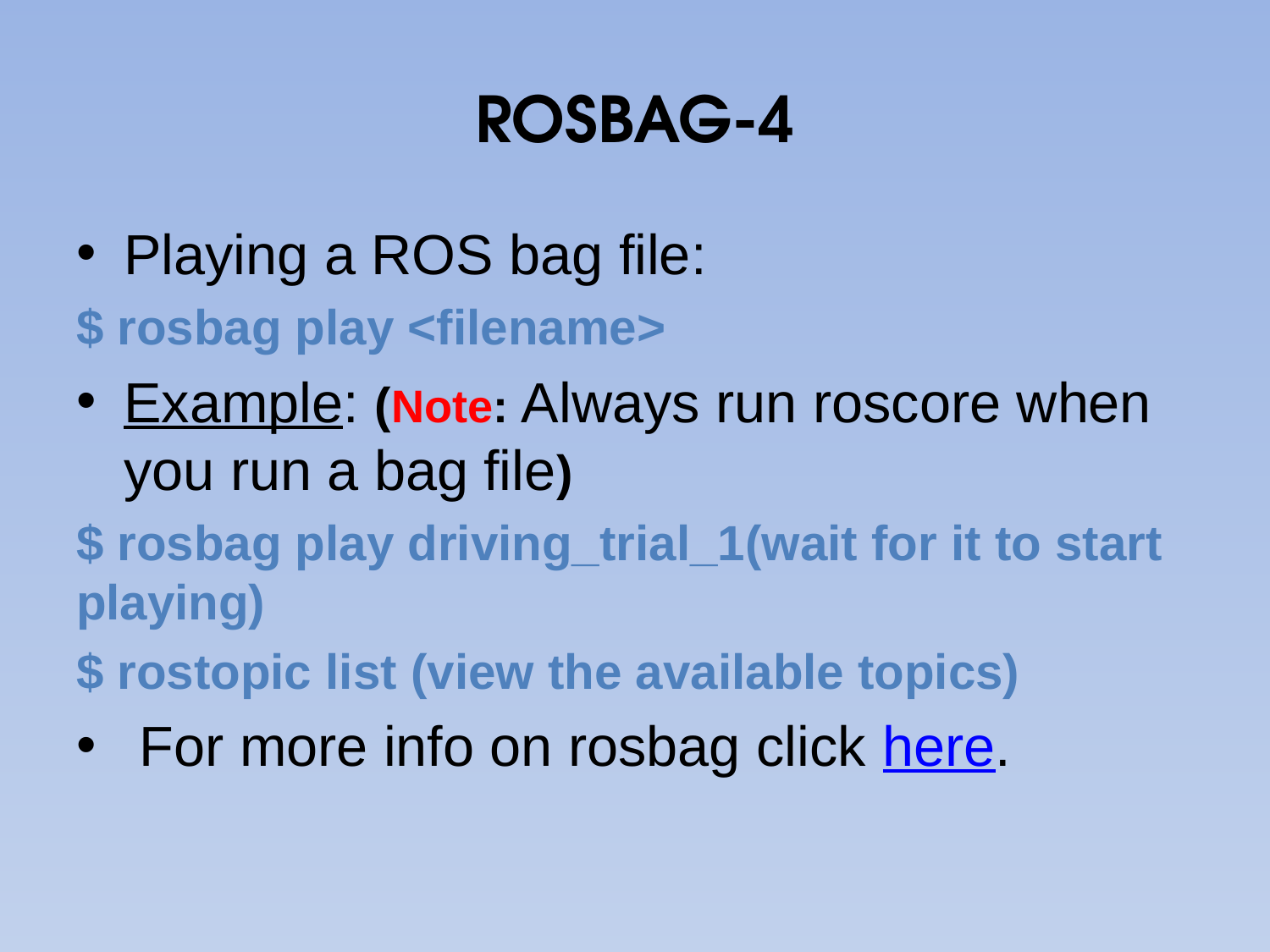

# ROSBAG-4
Playing a ROS bag file:
$ rosbag play <filename>
Example: (Note: Always run roscore when you run a bag file)
$ rosbag play driving_trial_1(wait for it to start playing)
$ rostopic list (view the available topics)
 For more info on rosbag click here.